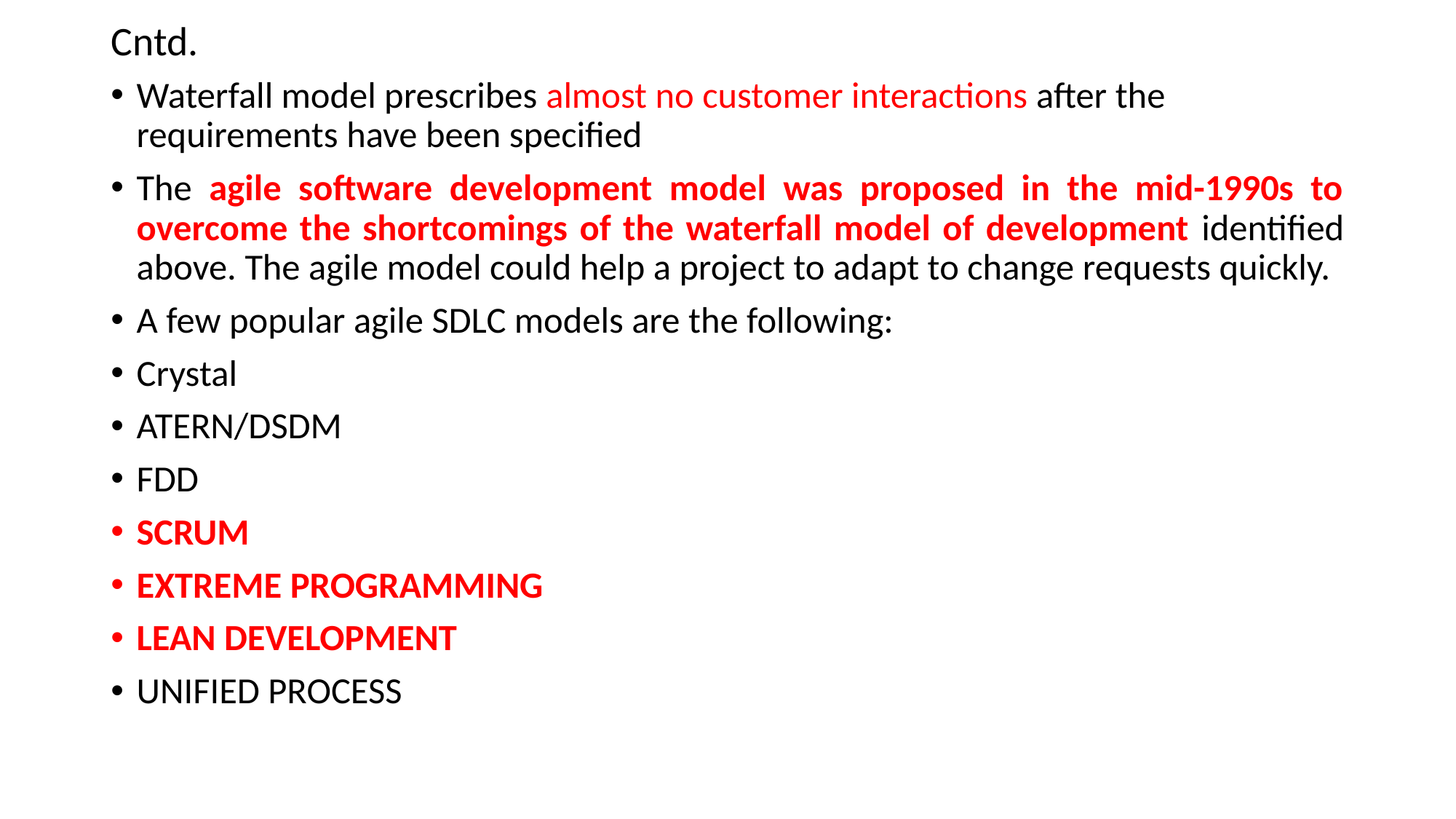

# Cntd.
Waterfall model prescribes almost no customer interactions after the requirements have been specified
The agile software development model was proposed in the mid-1990s to overcome the shortcomings of the waterfall model of development identified above. The agile model could help a project to adapt to change requests quickly.
A few popular agile SDLC models are the following:
Crystal
ATERN/DSDM
FDD
SCRUM
EXTREME PROGRAMMING
LEAN DEVELOPMENT
UNIFIED PROCESS